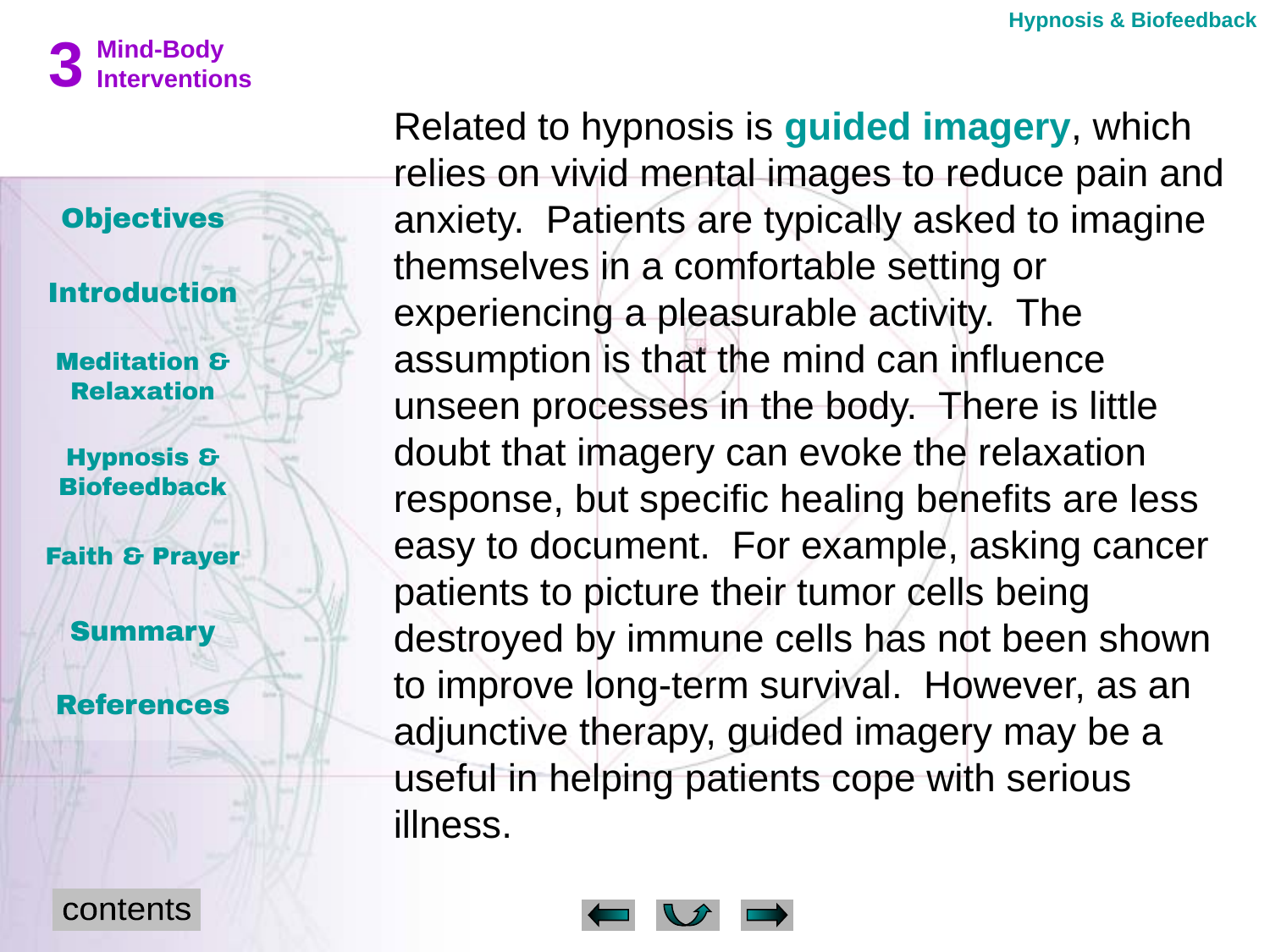

Hypnosis & Biofeedback
Related to hypnosis is guided imagery, which relies on vivid mental images to reduce pain and anxiety.  Patients are typically asked to imagine themselves in a comfortable setting or experiencing a pleasurable activity.  The assumption is that the mind can influence unseen processes in the body.  There is little doubt that imagery can evoke the relaxation response, but specific healing benefits are less easy to document.  For example, asking cancer patients to picture their tumor cells being destroyed by immune cells has not been shown to improve long-term survival.  However, as an adjunctive therapy, guided imagery may be a useful in helping patients cope with serious illness.